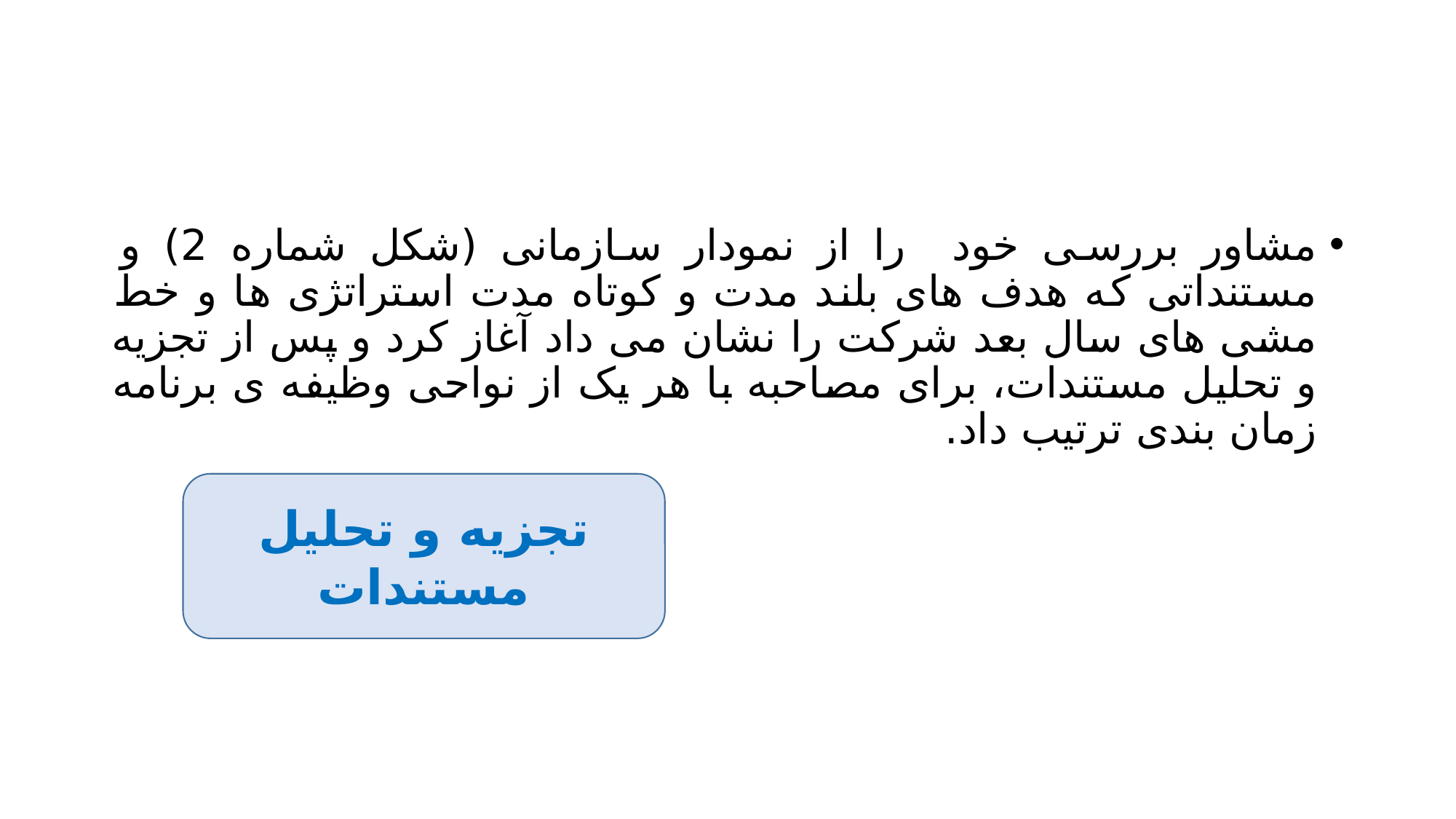

#
مشاور بررسی خود  را از نمودار سازمانی (شکل شماره 2) و مستنداتی که هدف های بلند مدت و کوتاه مدت استراتژی ها و خط مشی های سال بعد شرکت را نشان می داد آغاز کرد و پس از تجزیه و تحلیل مستندات، برای مصاحبه با هر یک از نواحی وظیفه ی برنامه زمان بندی ترتیب داد.
تجزیه و تحلیل مستندات